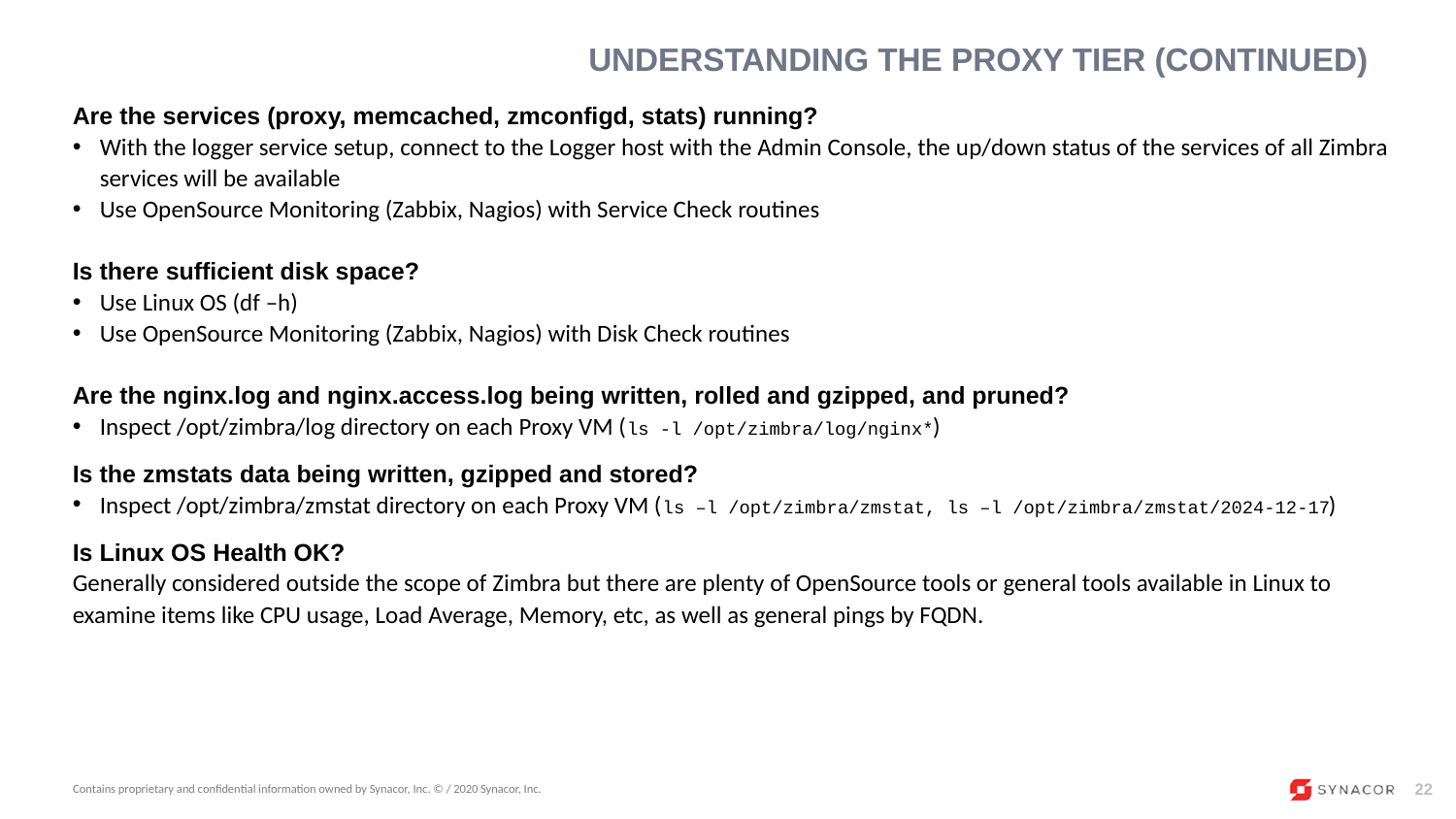

# Understanding the Proxy Tier (Continued)
Are the services (proxy, memcached, zmconfigd, stats) running?
With the logger service setup, connect to the Logger host with the Admin Console, the up/down status of the services of all Zimbra services will be available
Use OpenSource Monitoring (Zabbix, Nagios) with Service Check routines

Is there sufficient disk space?
Use Linux OS (df –h)
Use OpenSource Monitoring (Zabbix, Nagios) with Disk Check routines

Are the nginx.log and nginx.access.log being written, rolled and gzipped, and pruned?
Inspect /opt/zimbra/log directory on each Proxy VM (ls -l /opt/zimbra/log/nginx*)
Is the zmstats data being written, gzipped and stored?
Inspect /opt/zimbra/zmstat directory on each Proxy VM (ls –l /opt/zimbra/zmstat, ls –l /opt/zimbra/zmstat/2024-12-17)
Is Linux OS Health OK?
Generally considered outside the scope of Zimbra but there are plenty of OpenSource tools or general tools available in Linux to examine items like CPU usage, Load Average, Memory, etc, as well as general pings by FQDN.